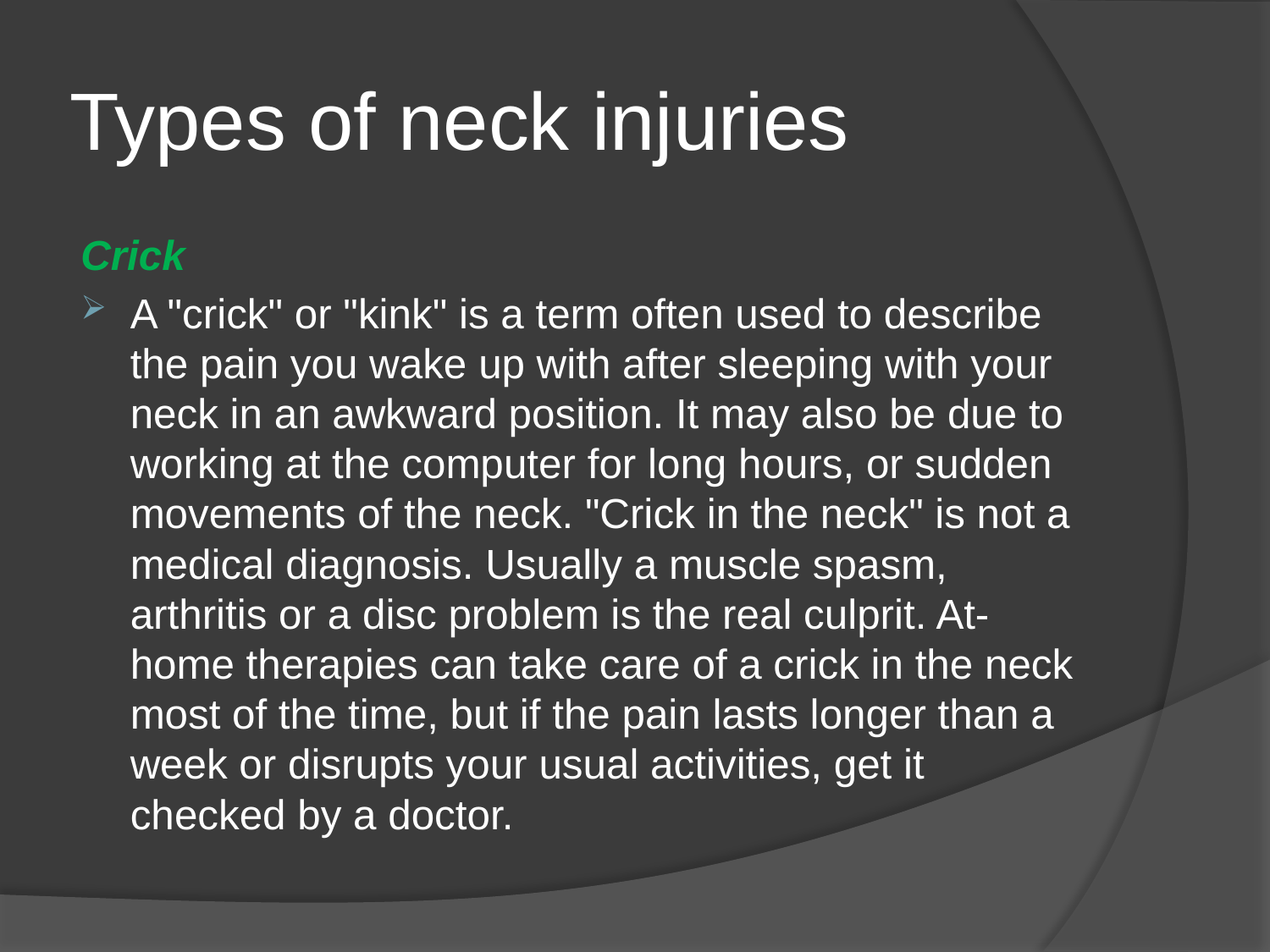

# Types of neck injuries
Crick
A "crick" or "kink" is a term often used to describe the pain you wake up with after sleeping with your neck in an awkward position. It may also be due to working at the computer for long hours, or sudden movements of the neck. "Crick in the neck" is not a medical diagnosis. Usually a muscle spasm, arthritis or a disc problem is the real culprit. At-home therapies can take care of a crick in the neck most of the time, but if the pain lasts longer than a week or disrupts your usual activities, get it checked by a doctor.